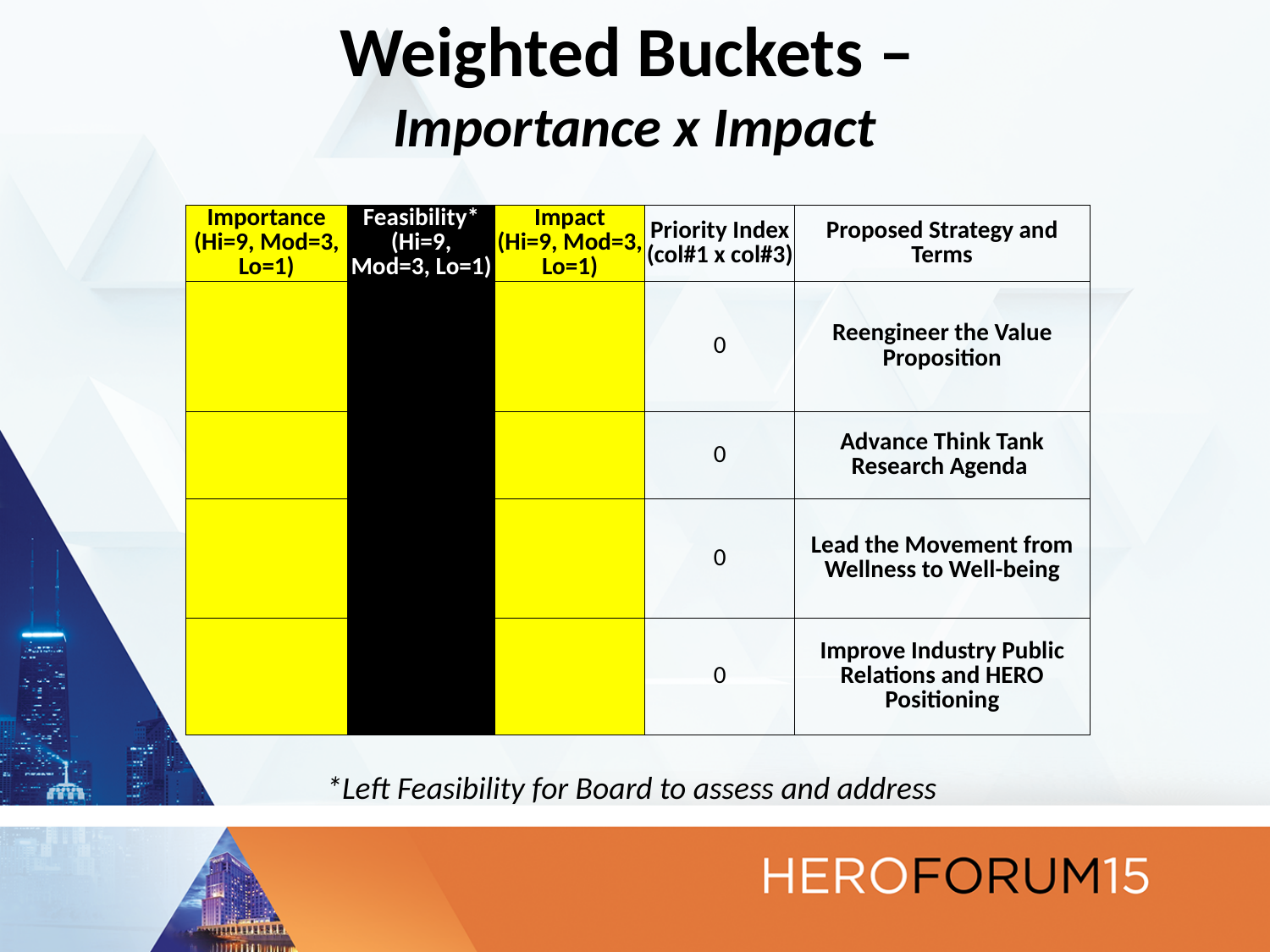

# Weighted Buckets – Importance x Impact
| Importance (Hi=9, Mod=3, Lo=1) | Feasibility\* (Hi=9, Mod=3, Lo=1) | Impact (Hi=9, Mod=3, Lo=1) | Priority Index (col#1 x col#3) | Proposed Strategy and Terms |
| --- | --- | --- | --- | --- |
|  |  |  | 0 | Reengineer the Value Proposition |
|  |  |  | 0 | Advance Think Tank Research Agenda |
|  |  |  | 0 | Lead the Movement from Wellness to Well-being |
|  |  |  | 0 | Improve Industry Public Relations and HERO Positioning |
*Left Feasibility for Board to assess and address